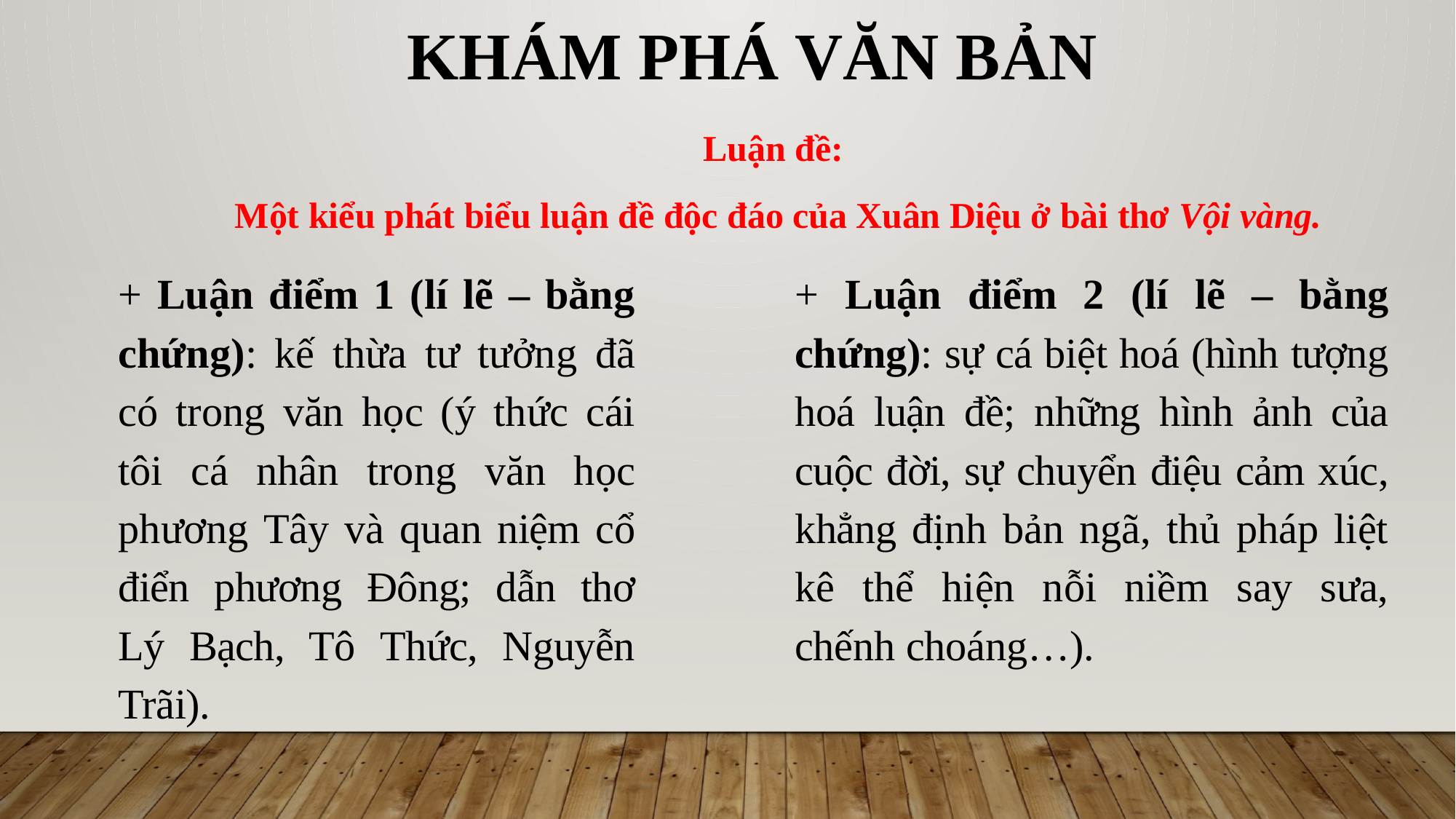

# KHÁM PHÁ VĂN BẢN
Luận đề:
Một kiểu phát biểu luận đề độc đáo của Xuân Diệu ở bài thơ Vội vàng.

+ Luận điểm 1 (lí lẽ – bằng chứng): kế thừa tư tưởng đã có trong văn học (ý thức cái tôi cá nhân trong văn học phương Tây và quan niệm cổ điển phương Đông; dẫn thơ Lý Bạch, Tô Thức, Nguyễn Trãi).
+ Luận điểm 2 (lí lẽ – bằng chứng): sự cá biệt hoá (hình tượng hoá luận đề; những hình ảnh của cuộc đời, sự chuyển điệu cảm xúc, khẳng định bản ngã, thủ pháp liệt kê thể hiện nỗi niềm say sưa, chếnh choáng…).